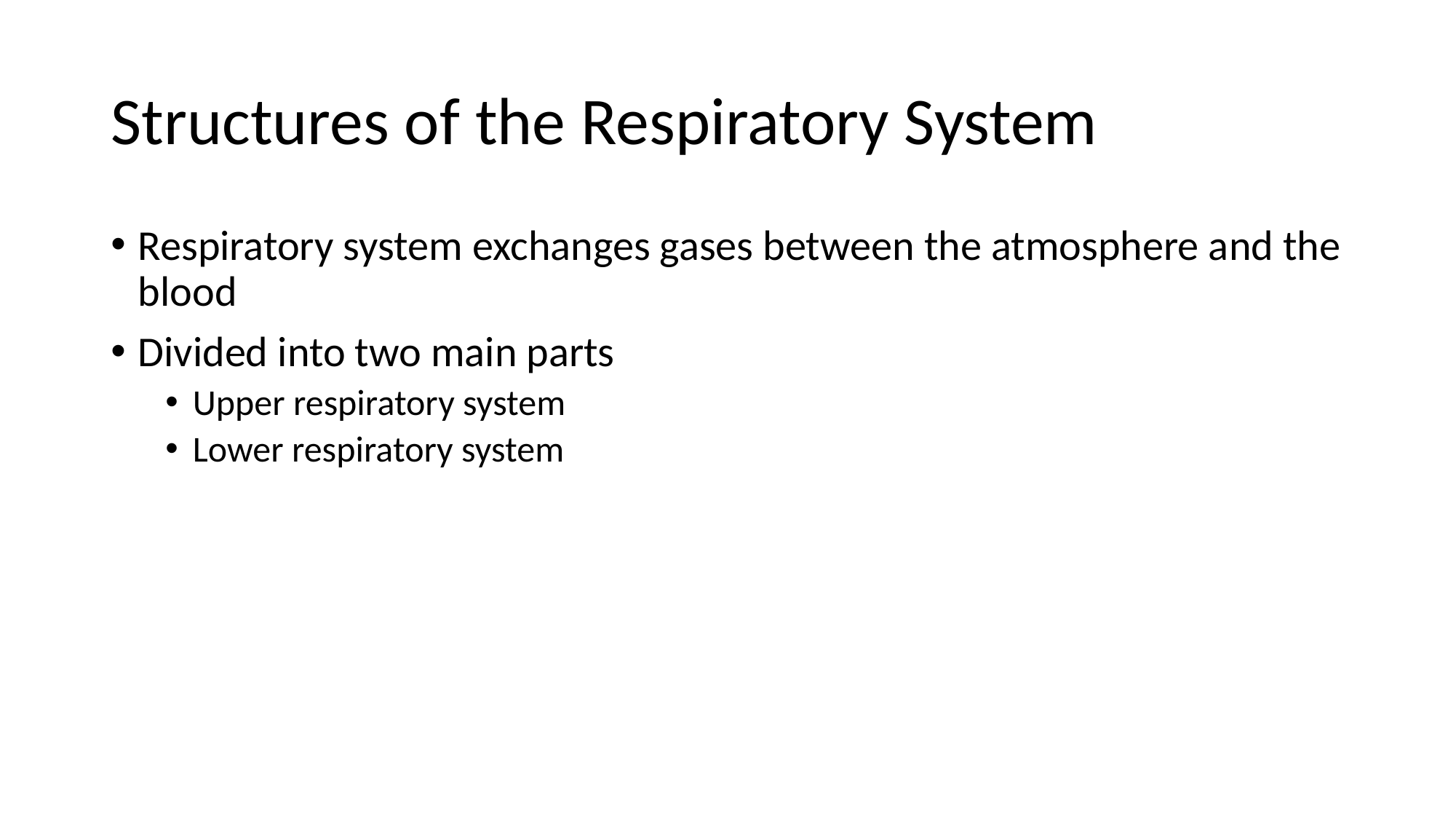

# Structures of the Respiratory System
Respiratory system exchanges gases between the atmosphere and the blood
Divided into two main parts
Upper respiratory system
Lower respiratory system